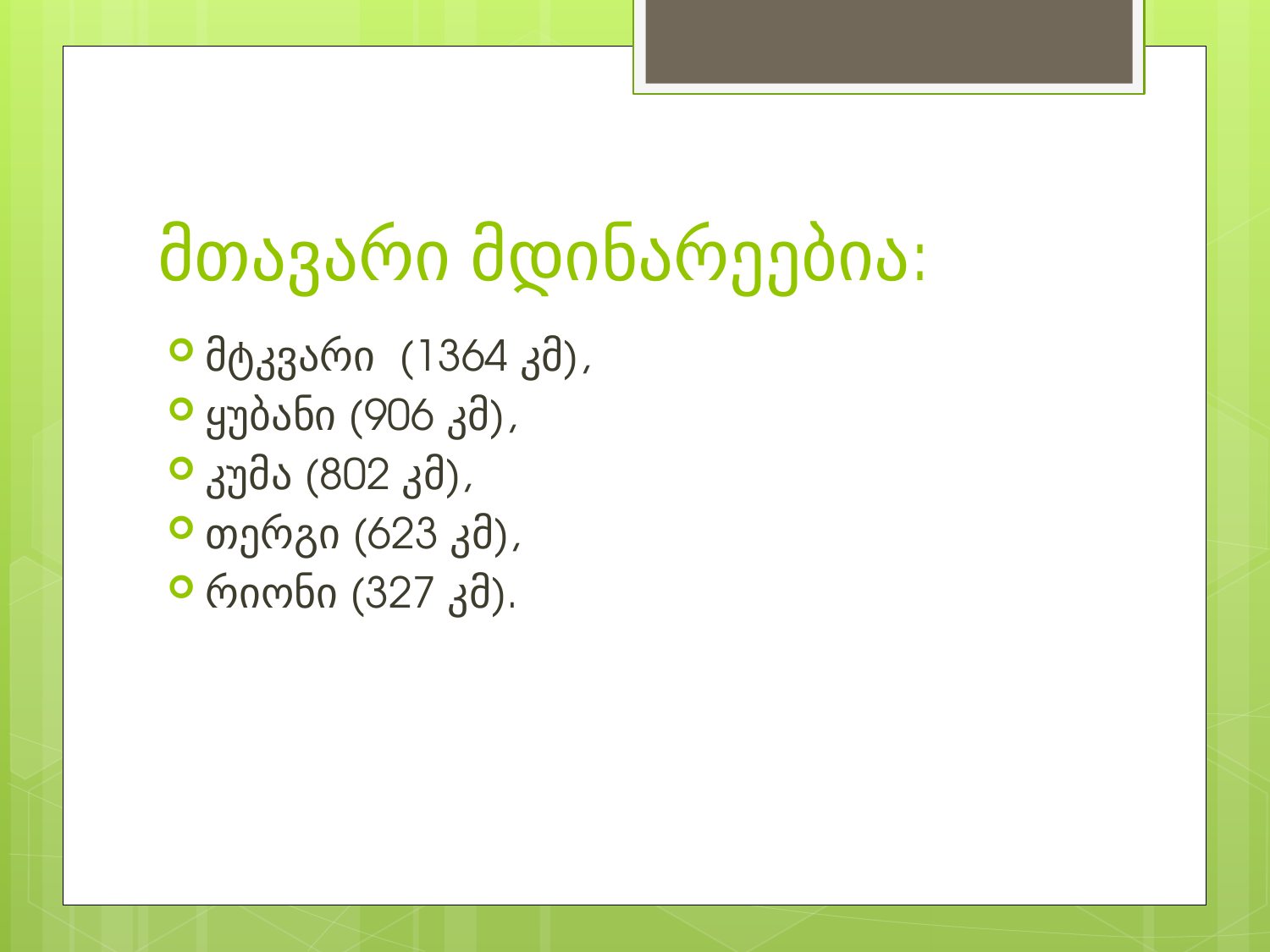

# მთავარი მდინარეებია:
მტკვარი  (1364 კმ),
ყუბანი (906 კმ),
კუმა (802 კმ),
თერგი (623 კმ),
რიონი (327 კმ).